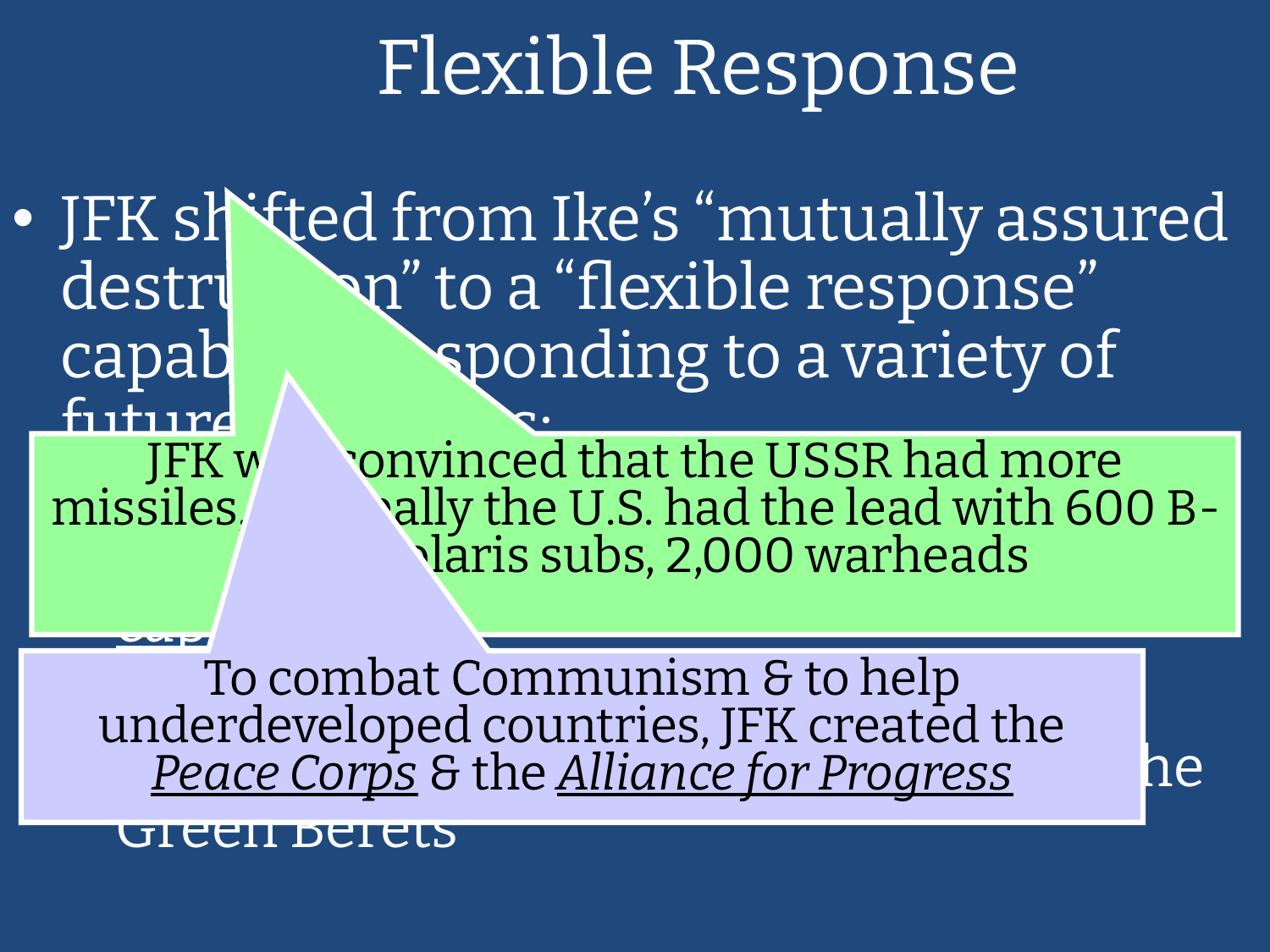

# Flexible Response
JFK shifted from Ike’s “mutually assured destruction” to a “flexible response” capable of responding to a variety of future problems:
Increased nuclear arsenal to 1,000 ICBMs & 32 Polaris subs to create a “first-strike” capability
Increased the army & air force
Expanded covert operations & created the Green Berets
JFK was convinced that the USSR had more missiles, but really the U.S. had the lead with 600 B-52s, 2 Polaris subs, 2,000 warheads
To combat Communism & to help underdeveloped countries, JFK created the Peace Corps & the Alliance for Progress